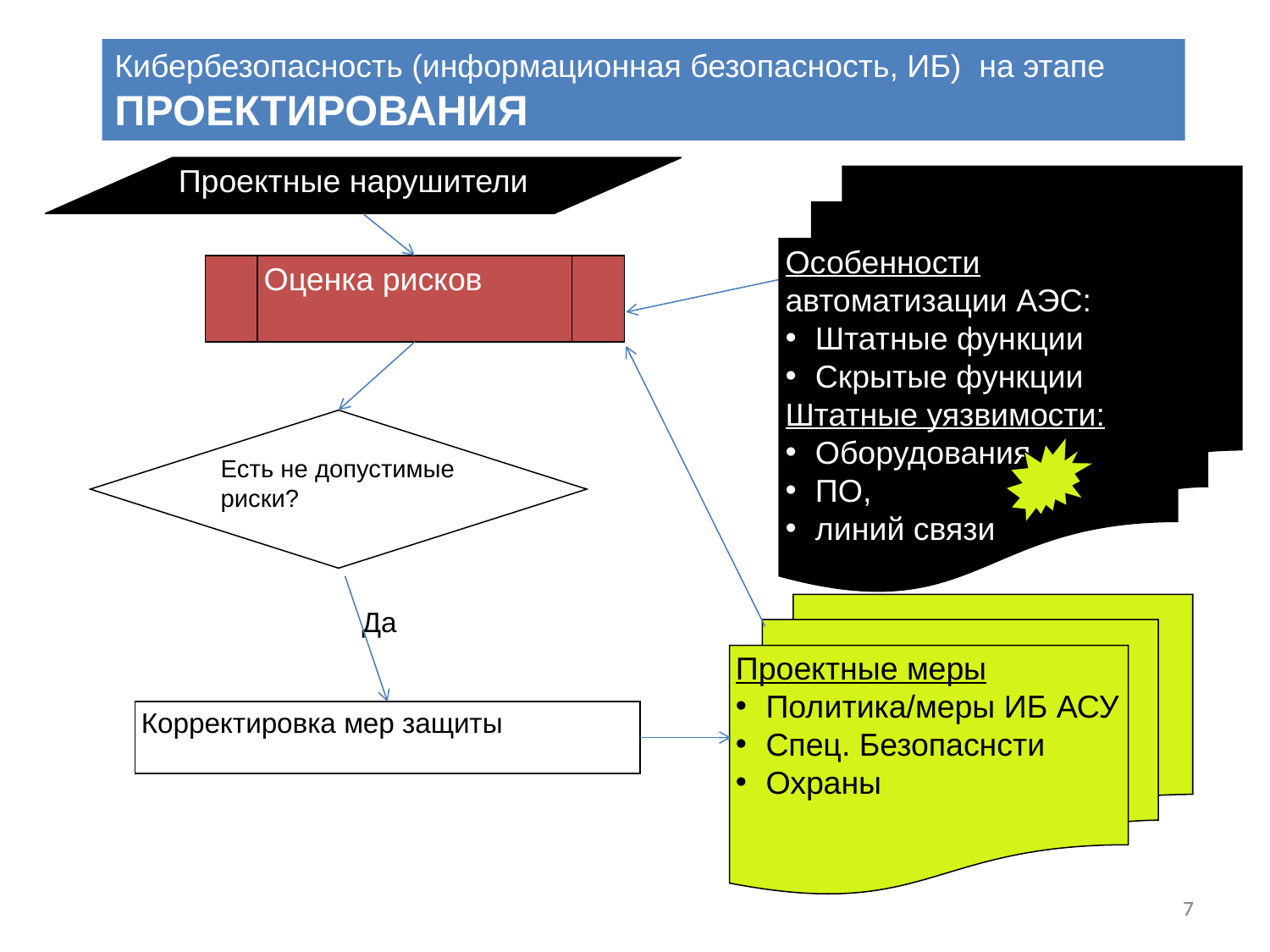

Кибербезопасность (информационная безопасность, ИБ)  на этапе ПРОЕКТИРОВАНИЯ

Проектные нарушители

Оценка рисков
Есть не допустимые риски?
Проектные меры
Политика/меры ИБ АСУ
Спец. Безопаснсти
Охраны
Да

Особенности автоматизации АЭС:
Штатные функции
Скрытые функции
Штатные уязвимости:
Оборудования
ПО,
линий связи

Корректировка мер защиты
7
7